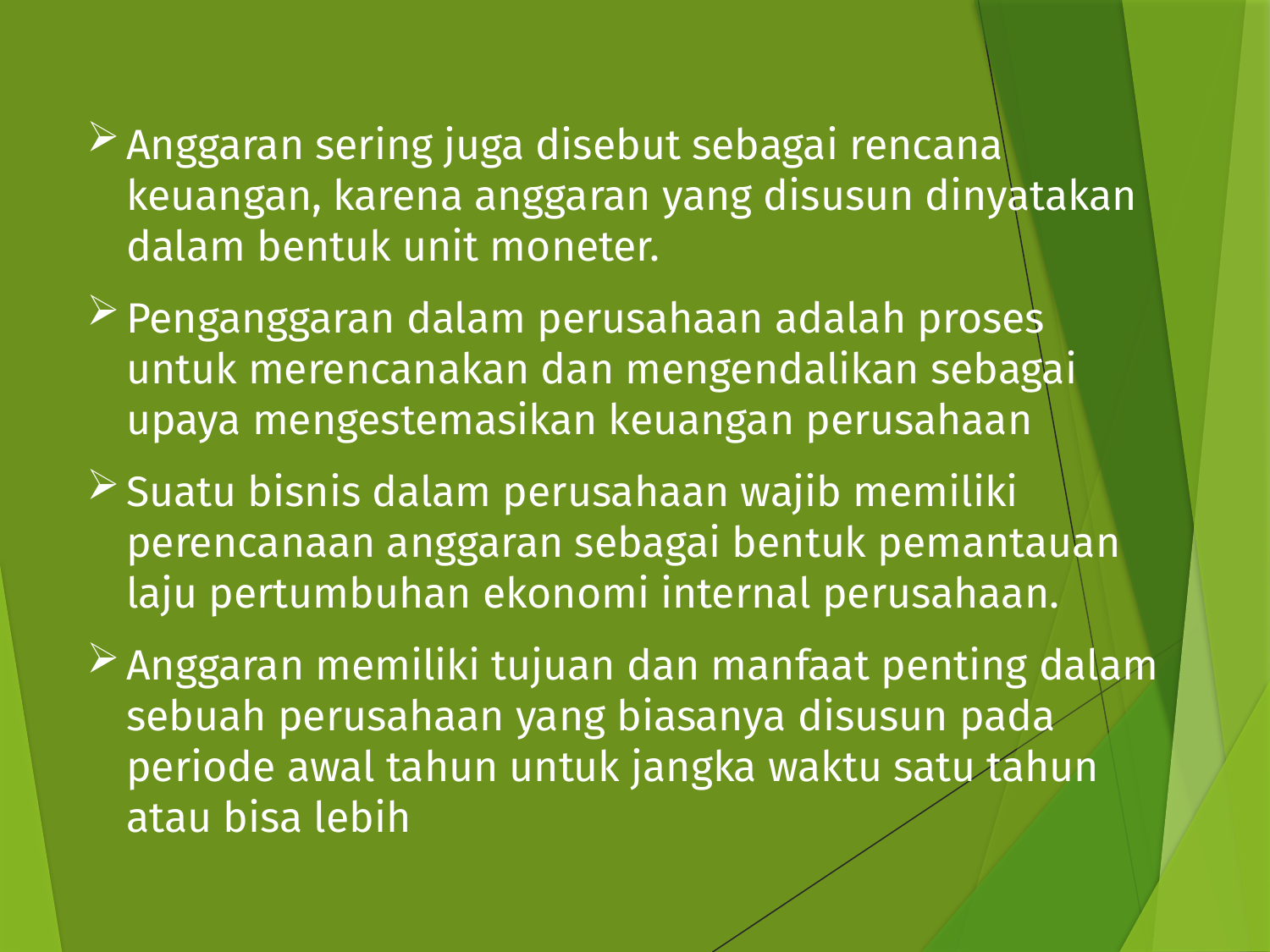

Anggaran sering juga disebut sebagai rencana keuangan, karena anggaran yang disusun dinyatakan dalam bentuk unit moneter.
Penganggaran dalam perusahaan adalah proses untuk merencanakan dan mengendalikan sebagai upaya mengestemasikan keuangan perusahaan
Suatu bisnis dalam perusahaan wajib memiliki perencanaan anggaran sebagai bentuk pemantauan laju pertumbuhan ekonomi internal perusahaan.
Anggaran memiliki tujuan dan manfaat penting dalam sebuah perusahaan yang biasanya disusun pada periode awal tahun untuk jangka waktu satu tahun atau bisa lebih